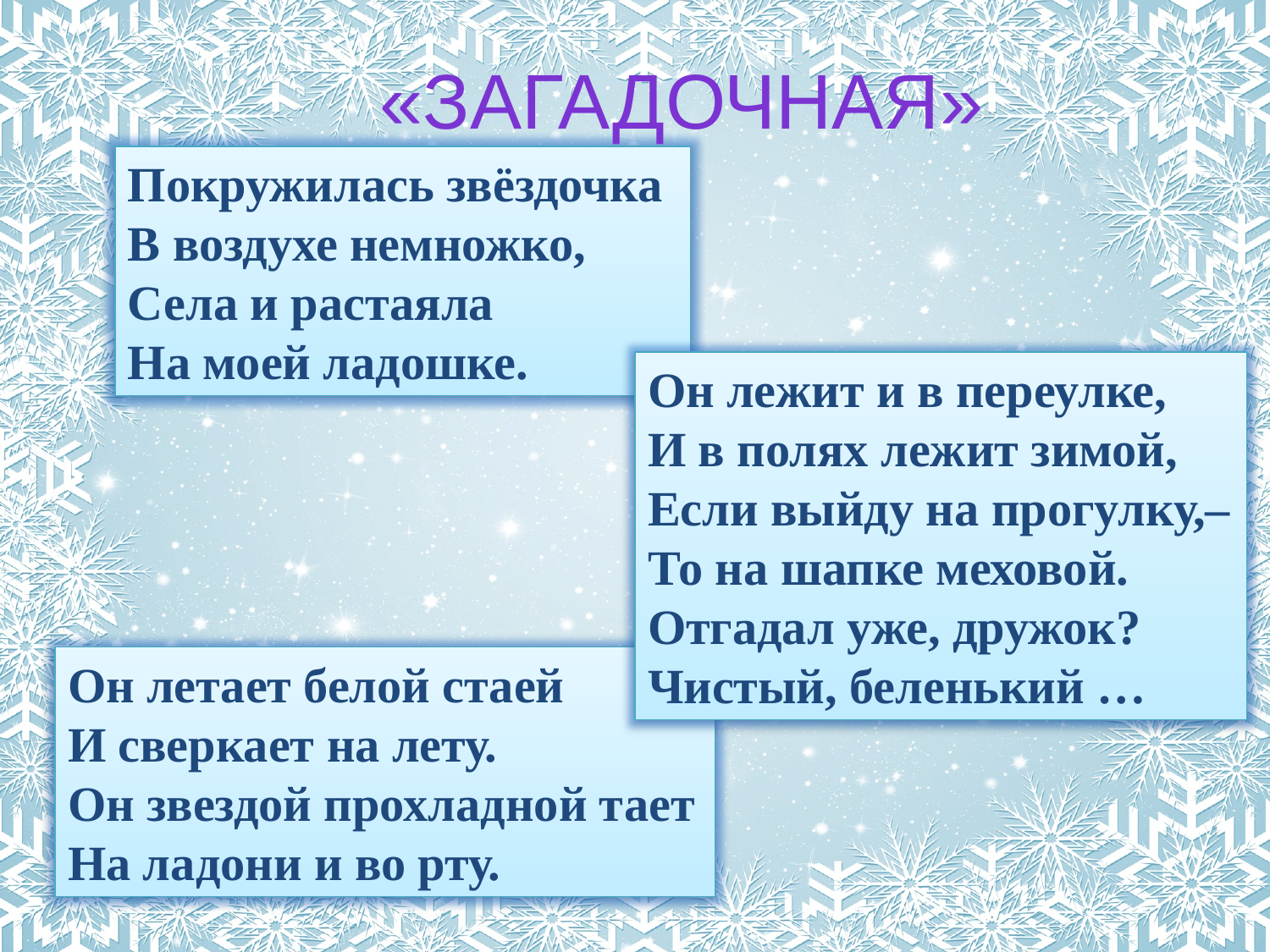

«Загадочная»
Покружилась звёздочка
В воздухе немножко,
Села и растаяла
На моей ладошке.
Он лежит и в переулке,
И в полях лежит зимой,
Если выйду на прогулку,–
То на шапке меховой.
Отгадал уже, дружок?
Чистый, беленький …
Он летает белой стаей
И сверкает на лету.
Он звездой прохладной тает
На ладони и во рту.